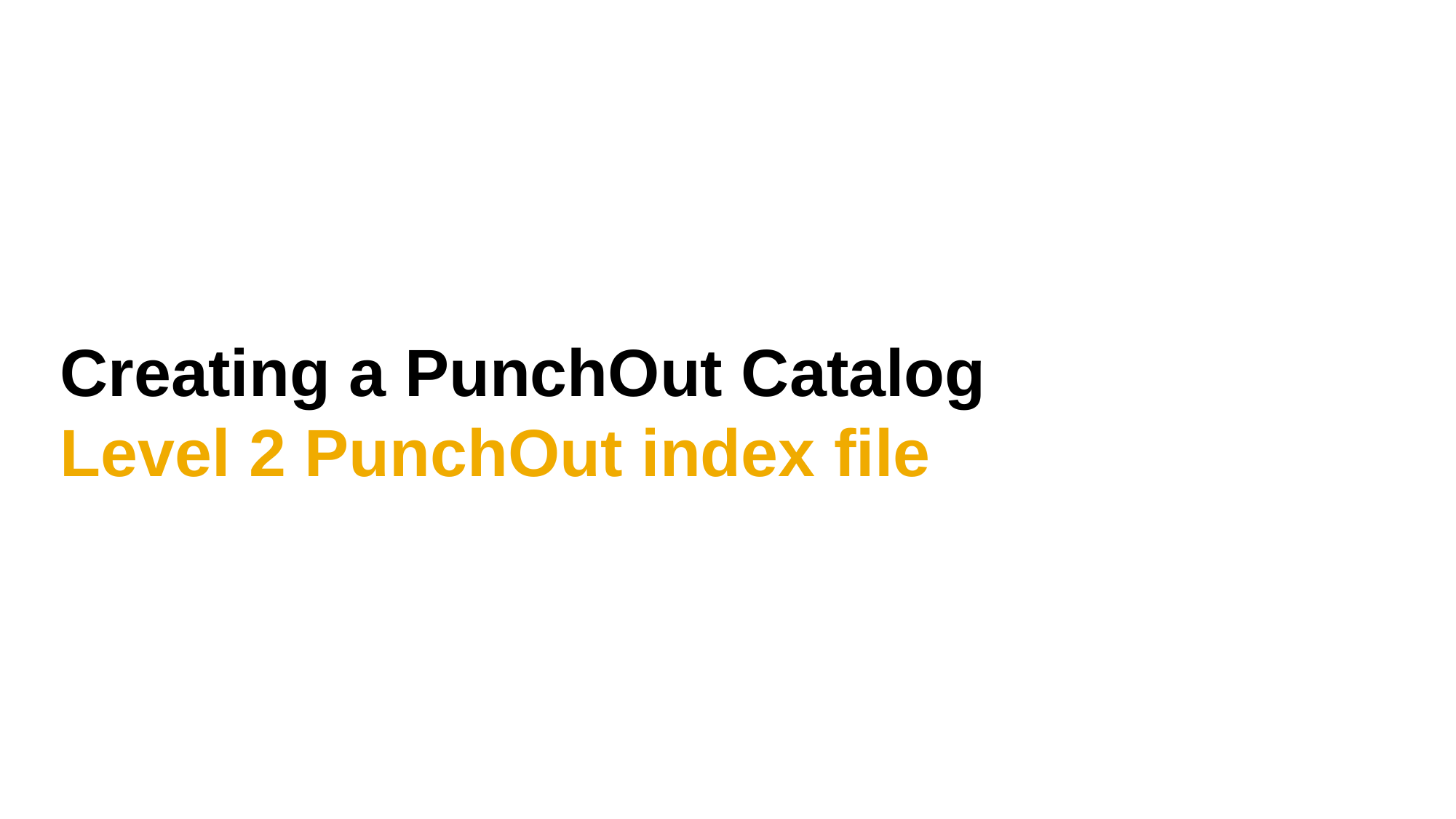

# Creating a PunchOut Catalog Level 2 PunchOut index file